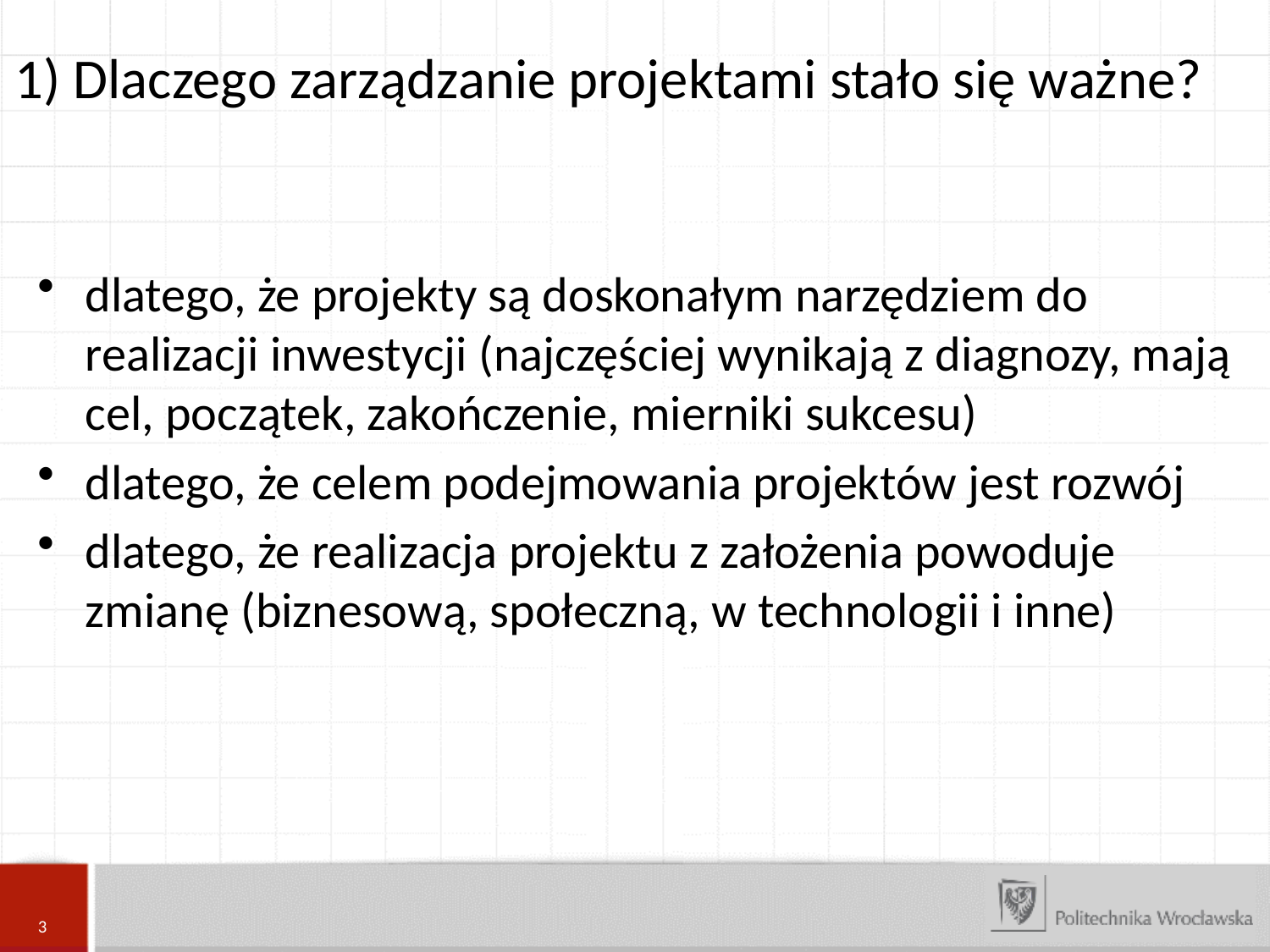

1) Dlaczego zarządzanie projektami stało się ważne?

dlatego, że projekty są doskonałym narzędziem do realizacji inwestycji (najczęściej wynikają z diagnozy, mają cel, początek, zakończenie, mierniki sukcesu)
dlatego, że celem podejmowania projektów jest rozwój
dlatego, że realizacja projektu z założenia powoduje zmianę (biznesową, społeczną, w technologii i inne)